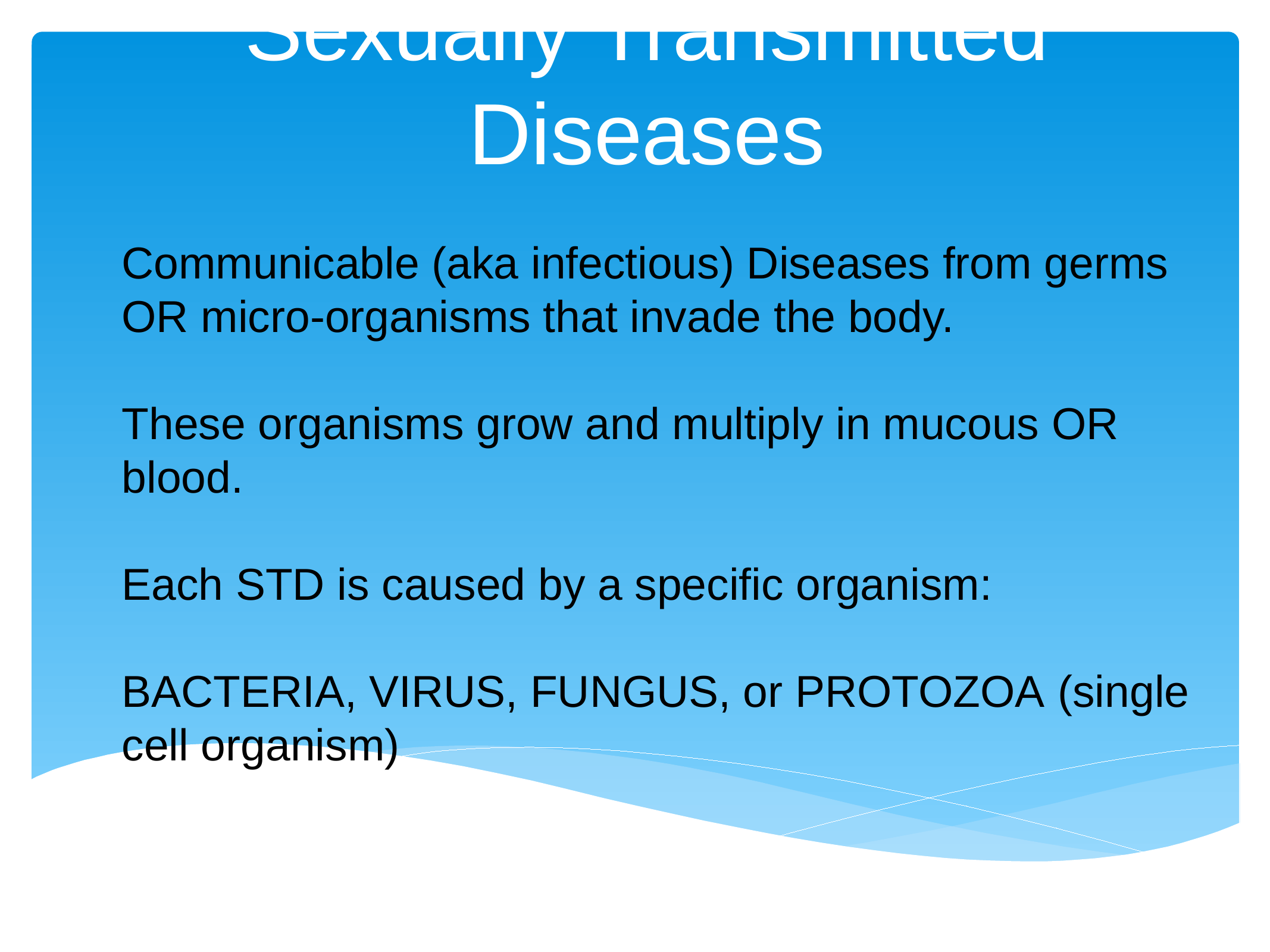

# Sexually Transmitted Diseases
Communicable (aka infectious) Diseases from germs OR micro-organisms that invade the body.

These organisms grow and multiply in mucous OR blood.

Each STD is caused by a specific organism:

BACTERIA, VIRUS, FUNGUS, or PROTOZOA (single cell organism)